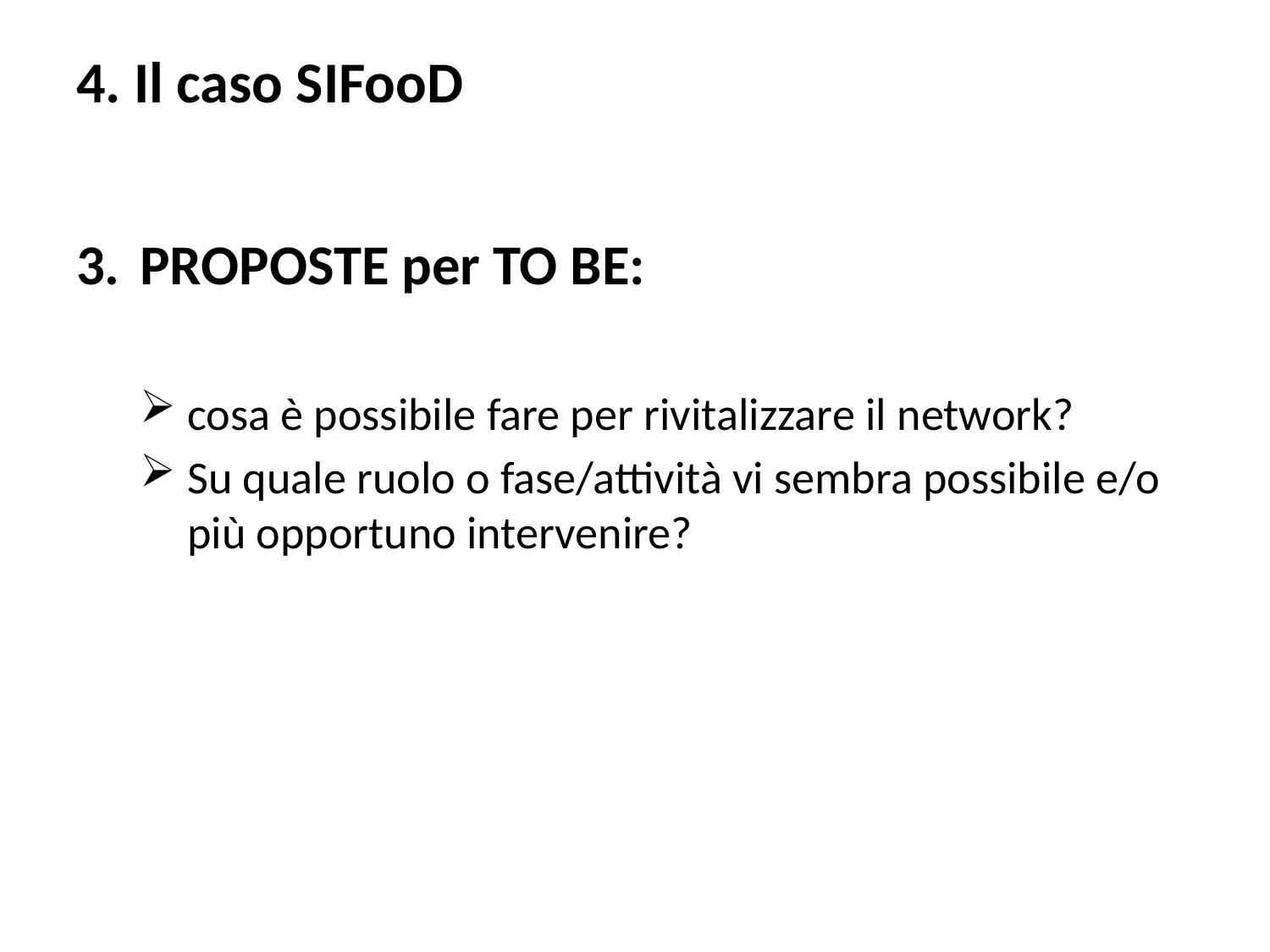

# 4. Il caso SIFooD
PROPOSTE per TO BE:

cosa è possibile fare per rivitalizzare il network?
Su quale ruolo o fase/attività vi sembra possibile e/o più opportuno intervenire?